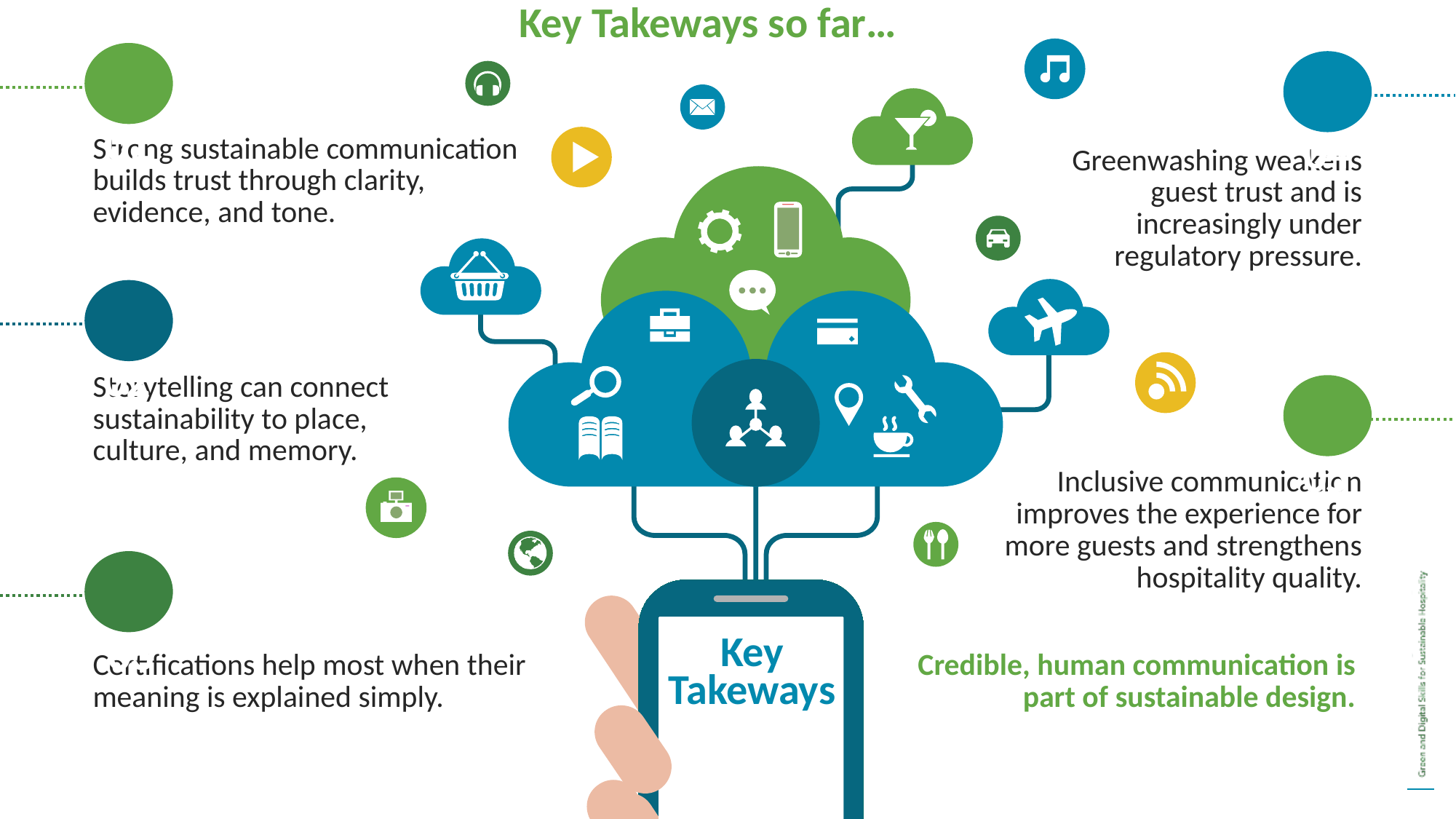

Key Takeways so far…

01

04

Strong sustainable communication builds trust through clarity, evidence, and tone.

Greenwashing weakens guest trust and is increasingly under regulatory pressure.

02

Storytelling can connect sustainability to place, culture, and memory.

05

Inclusive communication improves the experience for more guests and strengthens hospitality quality.

03

Key Takeways

Certifications help most when their meaning is explained simply.

Credible, human communication is part of sustainable design.